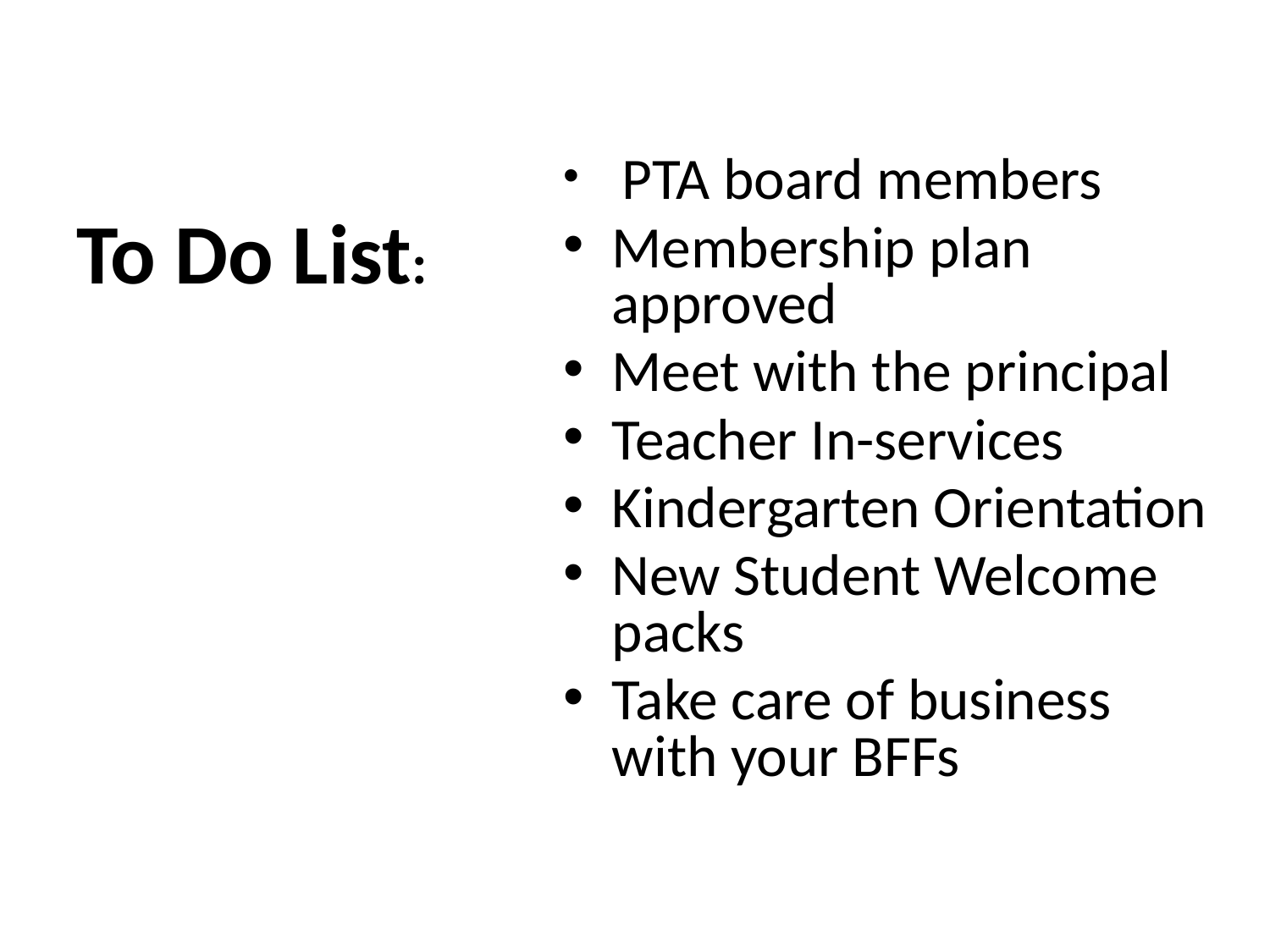

# To Do List:
 PTA board members
Membership plan approved
Meet with the principal
Teacher In-services
Kindergarten Orientation
New Student Welcome packs
Take care of business with your BFFs